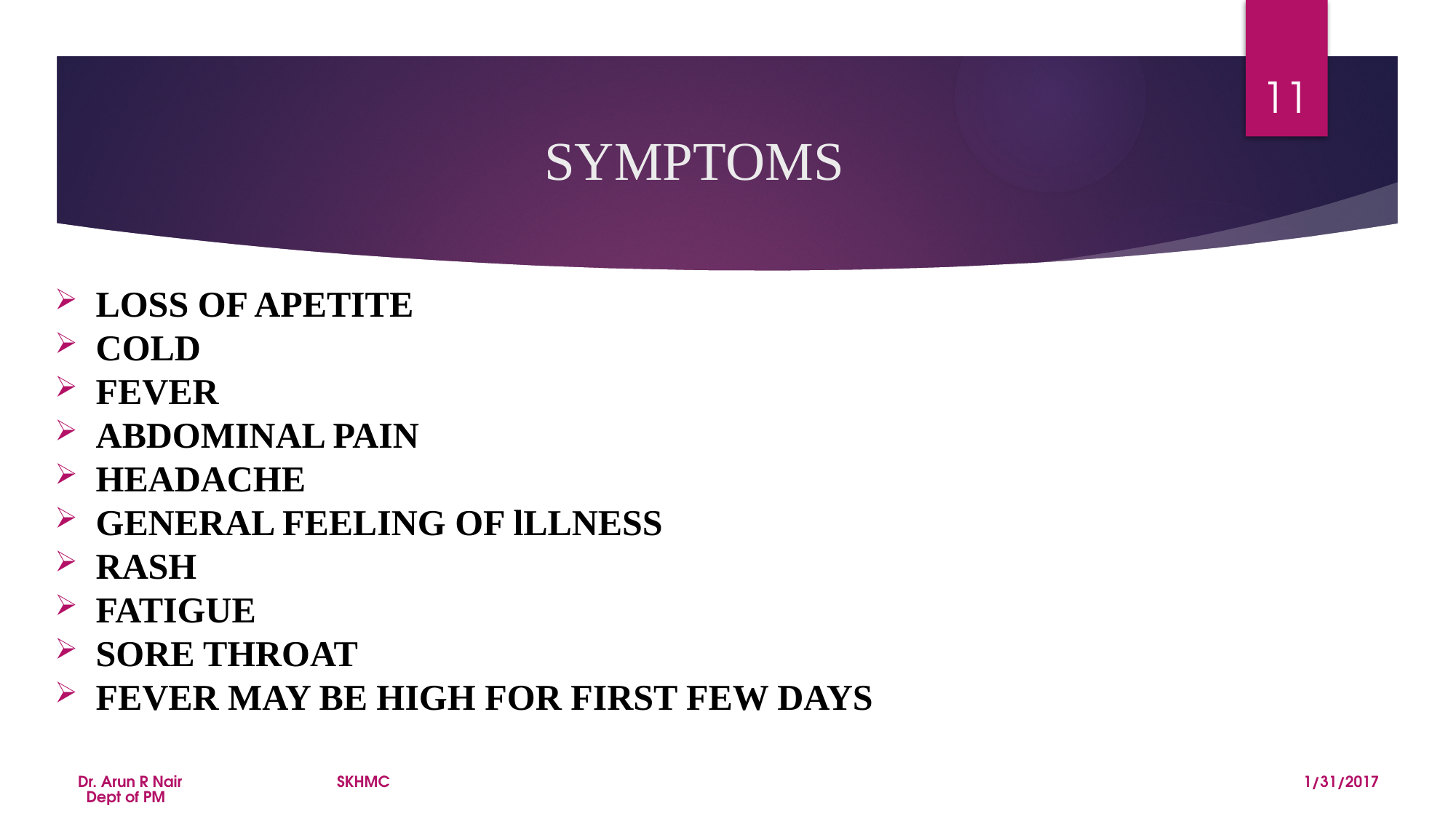

11
# SYMPTOMS
LOSS OF APETITE
COLD
FEVER
ABDOMINAL PAIN
HEADACHE
GENERAL FEELING OF lLLNESS
RASH
FATIGUE
SORE THROAT
FEVER MAY BE HIGH FOR FIRST FEW DAYS
Dr. Arun R Nair                                     SKHMC                                Dept of PM
1/31/2017